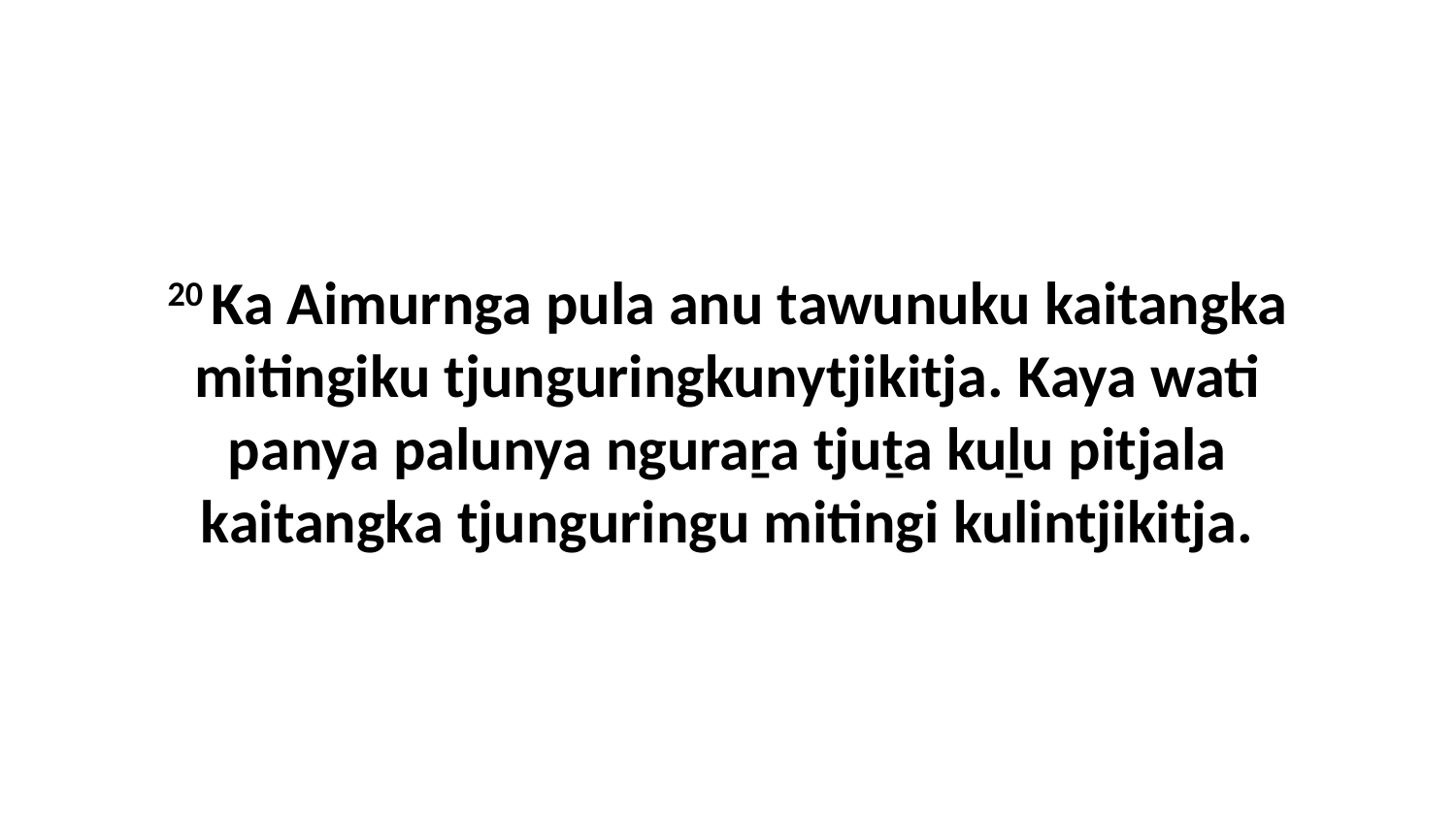

20 Ka Aimurnga pula anu tawunuku kaitangka mitingiku tjunguringkunytjikitja. Kaya wati panya palunya nguraṟa tjuṯa kuḻu pitjala kaitangka tjunguringu mitingi kulintjikitja.